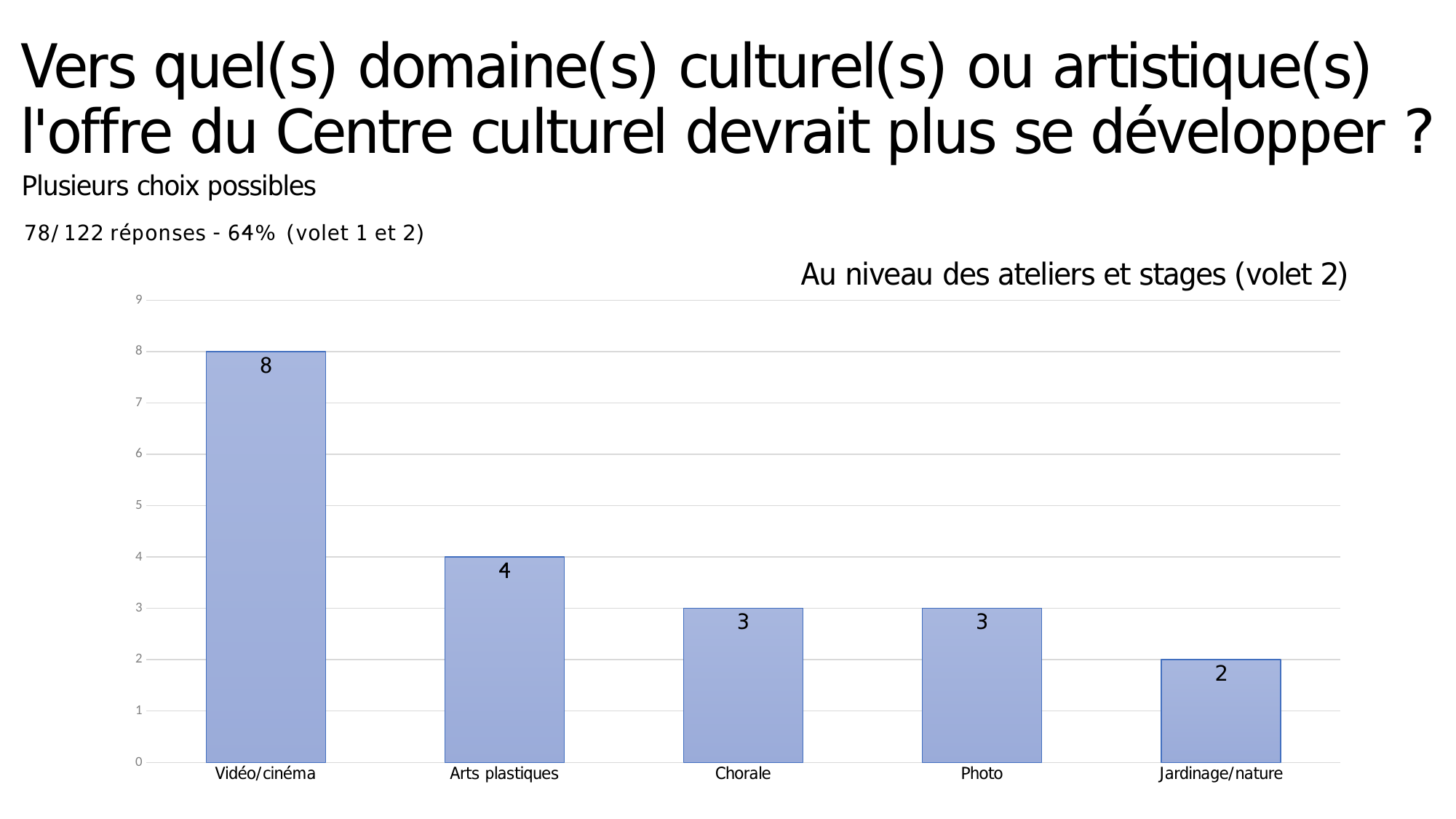

# Vers quel(s) domaine(s) culturel(s) ou artistique(s)  l'offre du Centre culturel devrait plus se développer ?
Plusieurs choix possibles
78/122 réponses - 64% (volet 1 et 2)
Au niveau des ateliers et stages (volet 2)

### Chart

| Category | Réponses à : vers quels domaines culturel ou artistique l'offre du Centre culturel devrait plus se développer ? (Ateliers) |
|---|---|
| Vidéo/cinéma | 8.0 |
| Arts plastiques | 4.0 |
| Chorale | 3.0 |
| Photo | 3.0 |
| Jardinage/nature | 2.0 |